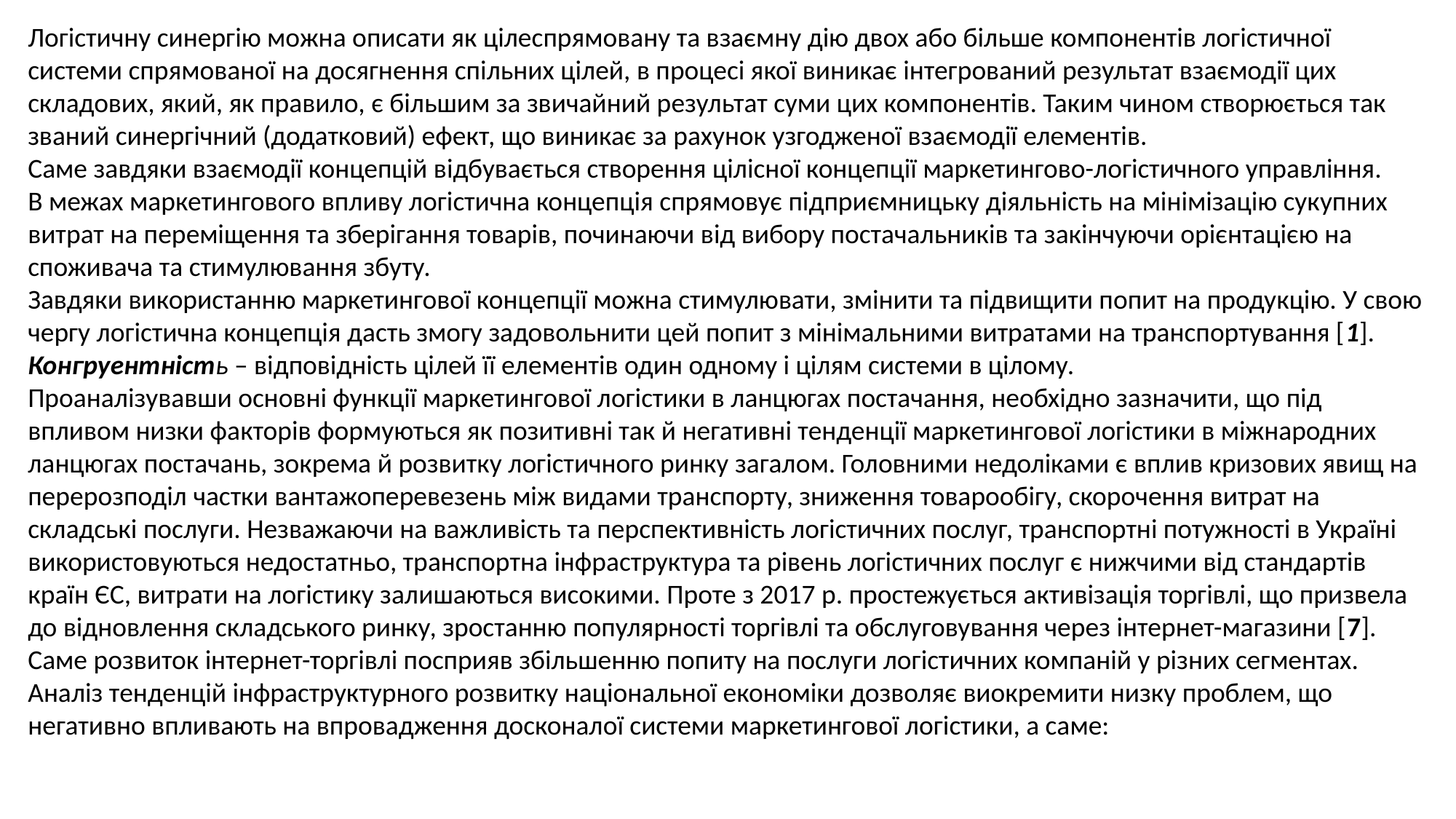

Логістичну синергію можна описати як цілеспрямовану та взаємну дію двох або більше компонентів логістичної системи спрямованої на досягнення спільних цілей, в процесі якої виникає інтегрований результат взаємодії цих складових, який, як правило, є більшим за звичайний результат суми цих компонентів. Таким чином створюється так званий синергічний (додатковий) ефект, що виникає за рахунок узгодженої взаємодії елементів.
Саме завдяки взаємодії концепцій відбувається створення цілісної концепції маркетингово-логістичного управління.
В межах маркетингового впливу логістична концепція спрямовує підприємницьку діяльність на мінімізацію сукупних витрат на переміщення та зберігання товарів, починаючи від вибору постачальників та закінчуючи орієнтацією на споживача та стимулювання збуту.
Завдяки використанню маркетингової концепції можна стимулювати, змінити та підвищити попит на продукцію. У свою чергу логістична концепція дасть змогу задовольнити цей попит з мінімальними витратами на транспортування [1].
Конгруентність – відповідність цілей її елементів один одному і цілям системи в цілому.
Проаналізувавши основні функції маркетингової логістики в ланцюгах постачання, необхідно зазначити, що під впливом низки факторів формуються як позитивні так й негативні тенденції маркетингової логістики в міжнародних ланцюгах постачань, зокрема й розвитку логістичного ринку загалом. Головними недоліками є вплив кризових явищ на перерозподіл частки вантажоперевезень між видами транспорту, зниження товарообігу, скорочення витрат на складські послуги. Незважаючи на важливість та перспективність логістичних послуг, транспортні потужності в Україні використовуються недостатньо, транспортна інфраструктура та рівень логістичних послуг є нижчими від стандартів країн ЄС, витрати на логістику залишаються високими. Проте з 2017 р. простежується активізація торгівлі, що призвела до відновлення складського ринку, зростанню популярності торгівлі та обслуговування через інтернет-магазини [7].
Саме розвиток інтернет-торгівлі посприяв збільшенню попиту на послуги логістичних компаній у різних сегментах. Аналіз тенденцій інфраструктурного розвитку національної економіки дозволяє виокремити низку проблем, що негативно впливають на впровадження досконалої системи маркетингової логістики, а саме: